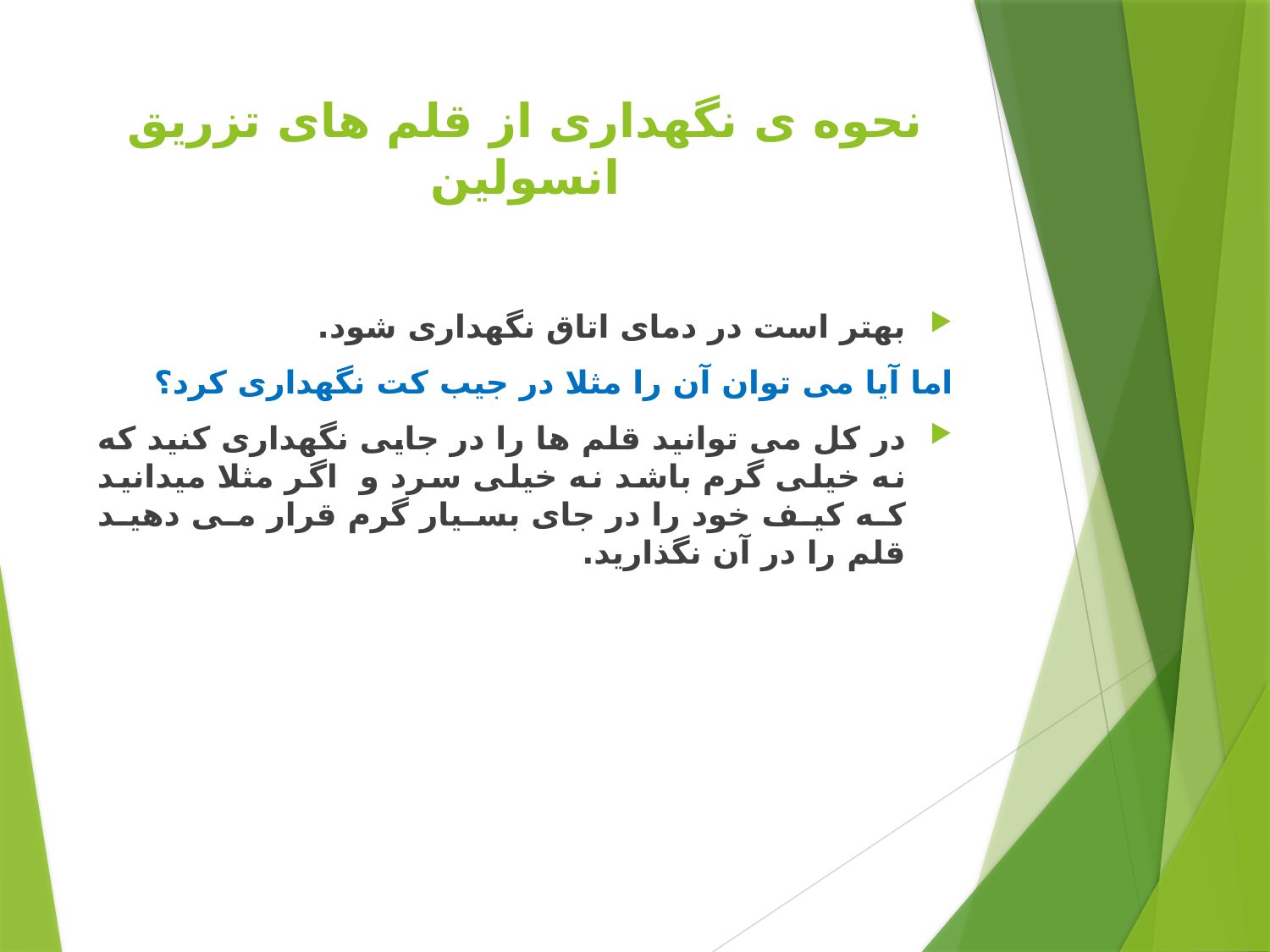

# نحوه ی نگهداری از قلم های تزریق انسولین
بهتر است در دمای اتاق نگهداری شود.
اما آیا می توان آن را مثلا در جیب کت نگهداری کرد؟
در کل می توانید قلم ها را در جایی نگهداری کنید که نه خیلی گرم باشد نه خیلی سرد و  اگر مثلا میدانید که کیف خود را در جای بسیار گرم قرار می دهید قلم را در آن نگذارید.